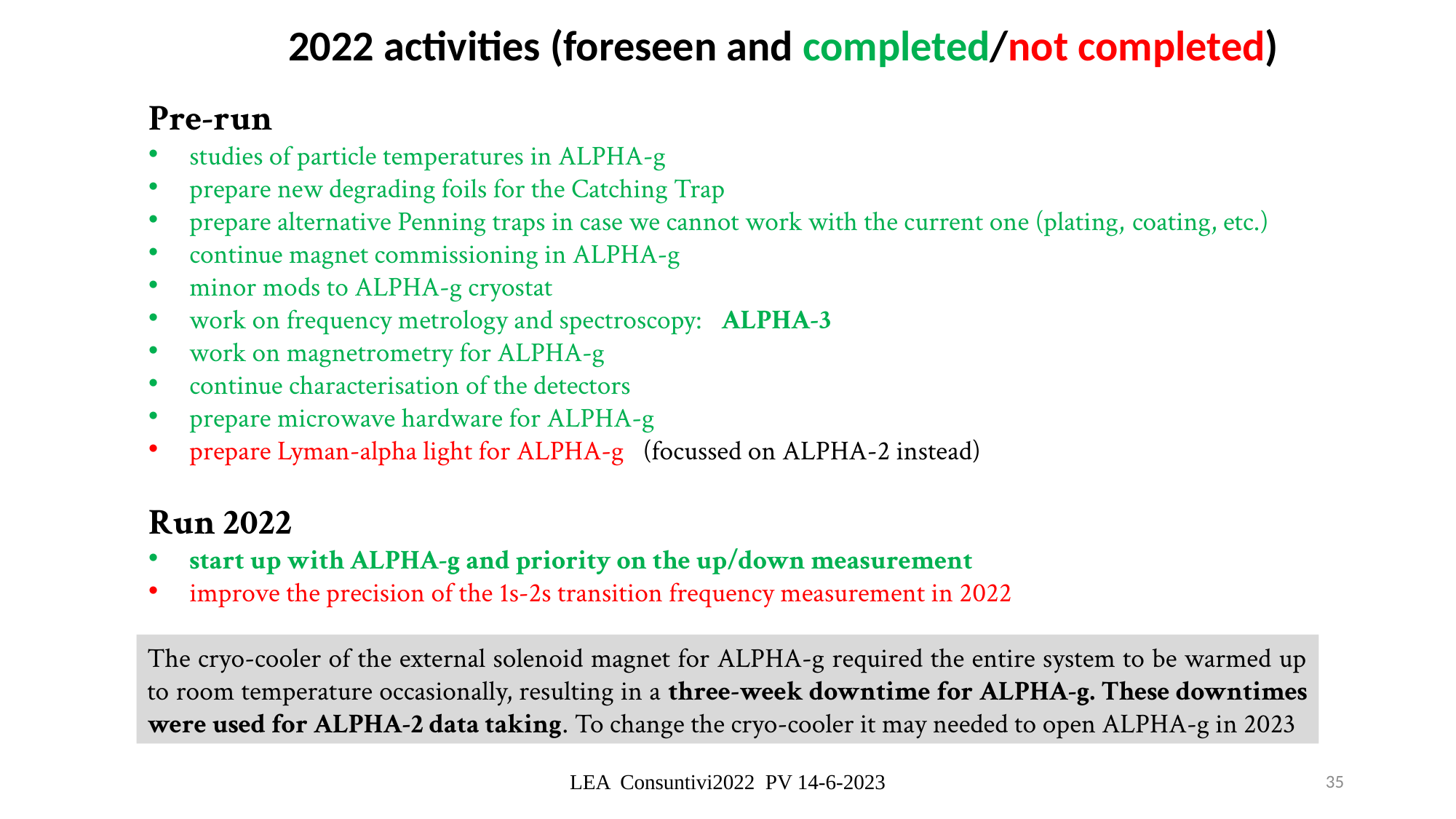

2022 activities (foreseen and completed/not completed)
Pre-run
studies of particle temperatures in ALPHA-g
prepare new degrading foils for the Catching Trap
prepare alternative Penning traps in case we cannot work with the current one (plating, coating, etc.)
continue magnet commissioning in ALPHA-g
minor mods to ALPHA-g cryostat
work on frequency metrology and spectroscopy:   ALPHA-3
work on magnetrometry for ALPHA-g
continue characterisation of the detectors
prepare microwave hardware for ALPHA-g
prepare Lyman-alpha light for ALPHA-g   (focussed on ALPHA-2 instead)

Run 2022
start up with ALPHA-g and priority on the up/down measurement
improve the precision of the 1s-2s transition frequency measurement in 2022
The cryo-cooler of the external solenoid magnet for ALPHA-g required the entire system to be warmed up to room temperature occasionally, resulting in a three-week downtime for ALPHA-g. These downtimes were used for ALPHA-2 data taking. To change the cryo-cooler it may needed to open ALPHA-g in 2023
LEA  Consuntivi2022  PV 14-6-2023
35